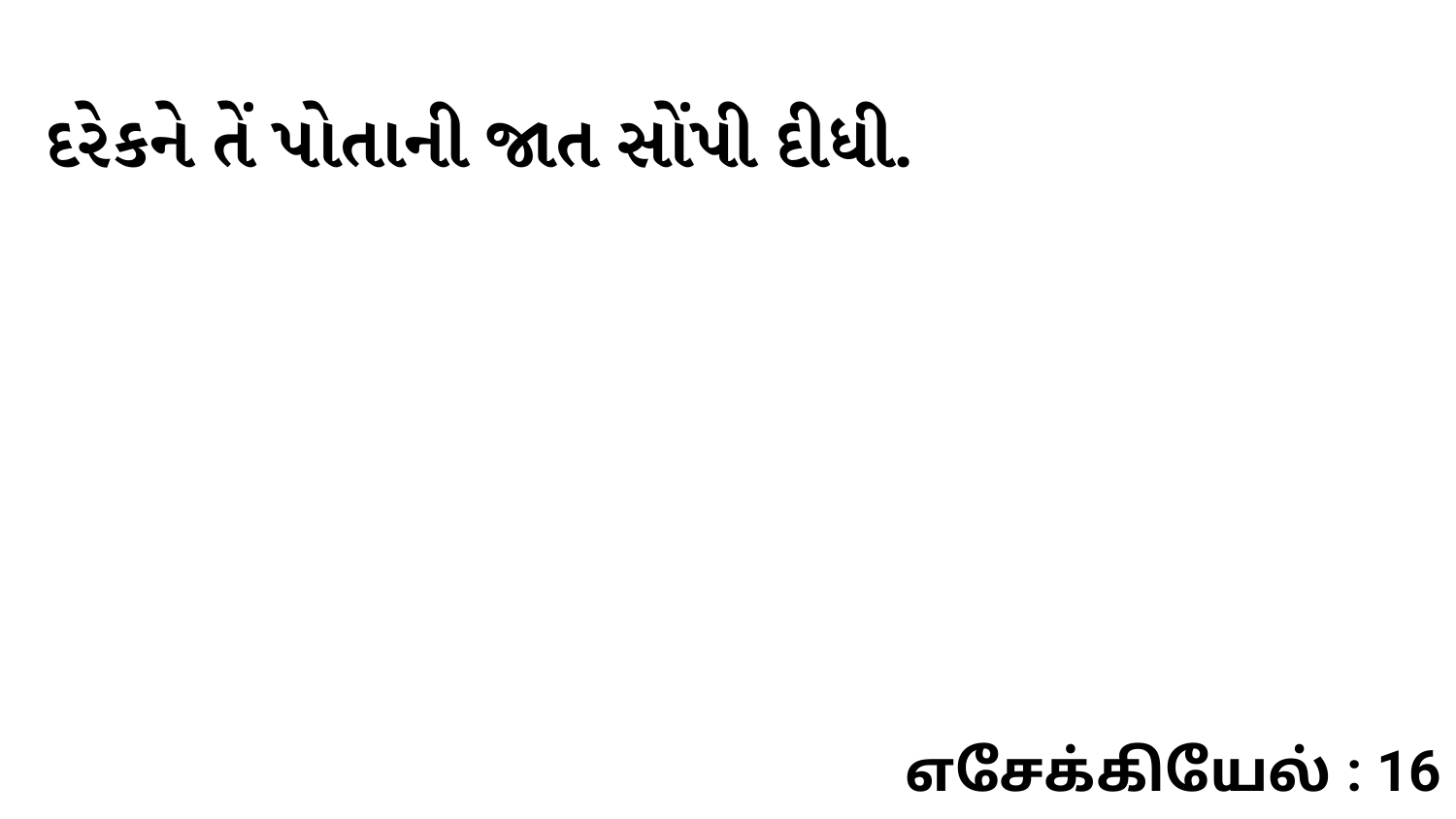

દરેકને તેં પોતાની જાત સોંપી દીધી.
எசேக்கியேல் : 16